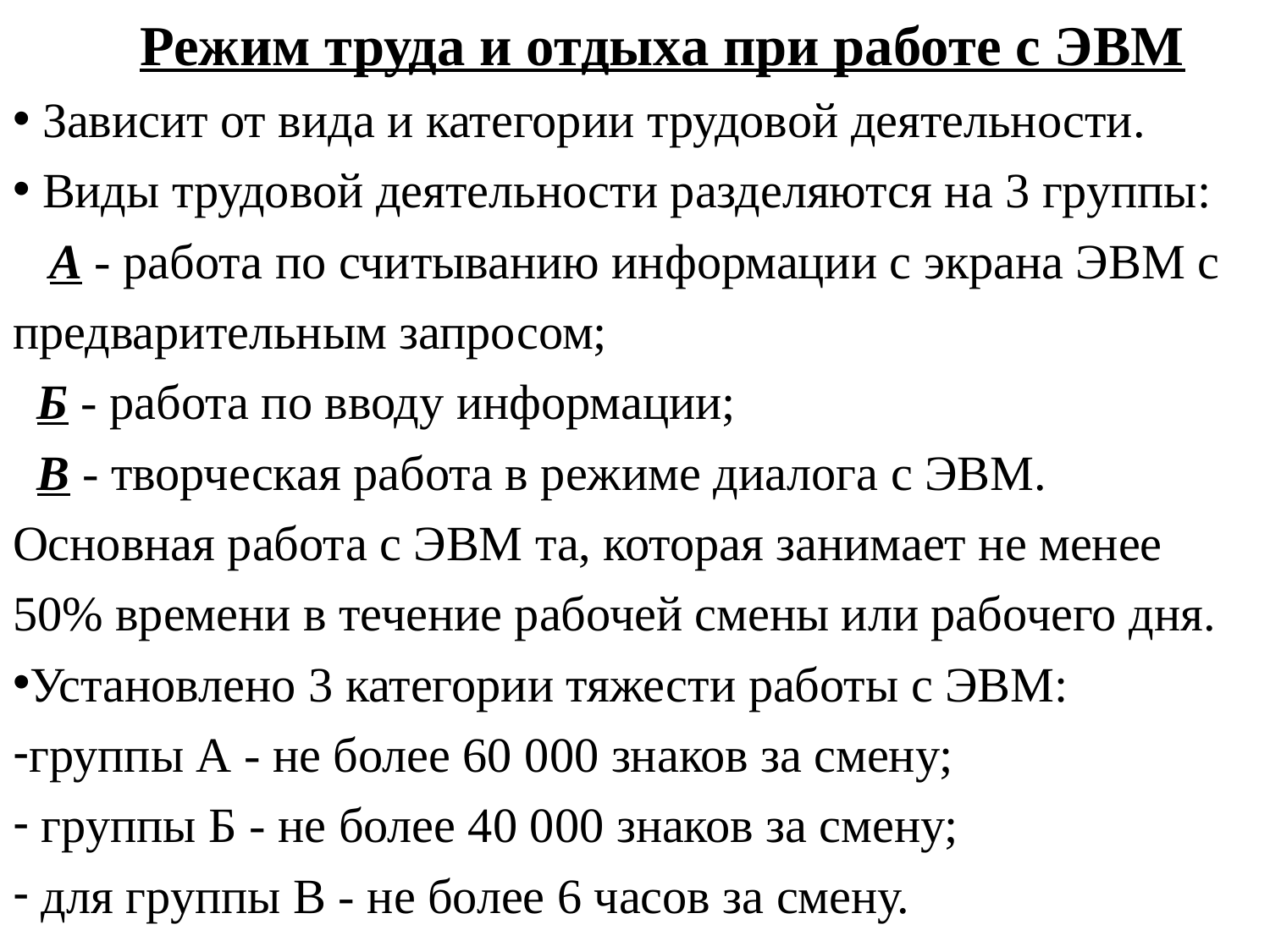

Режим труда и отдыха при работе с ЭВМ
 Зависит от вида и категории трудовой деятельности.
 Виды трудовой деятельности разделяются на 3 группы:
   А - работа по считыванию информации с экрана ЭВМ с предварительным запросом;
  Б - работа по вводу информации;
  В - творческая работа в режиме диалога с ЭВМ.
Основная работа с ЭВМ та, которая занимает не менее 50% времени в течение рабочей смены или рабочего дня.
Установлено 3 категории тяжести работы с ЭВМ:
группы А - не более 60 000 знаков за смену;
 группы Б - не более 40 000 знаков за смену;
 для группы В - не более 6 часов за смену.